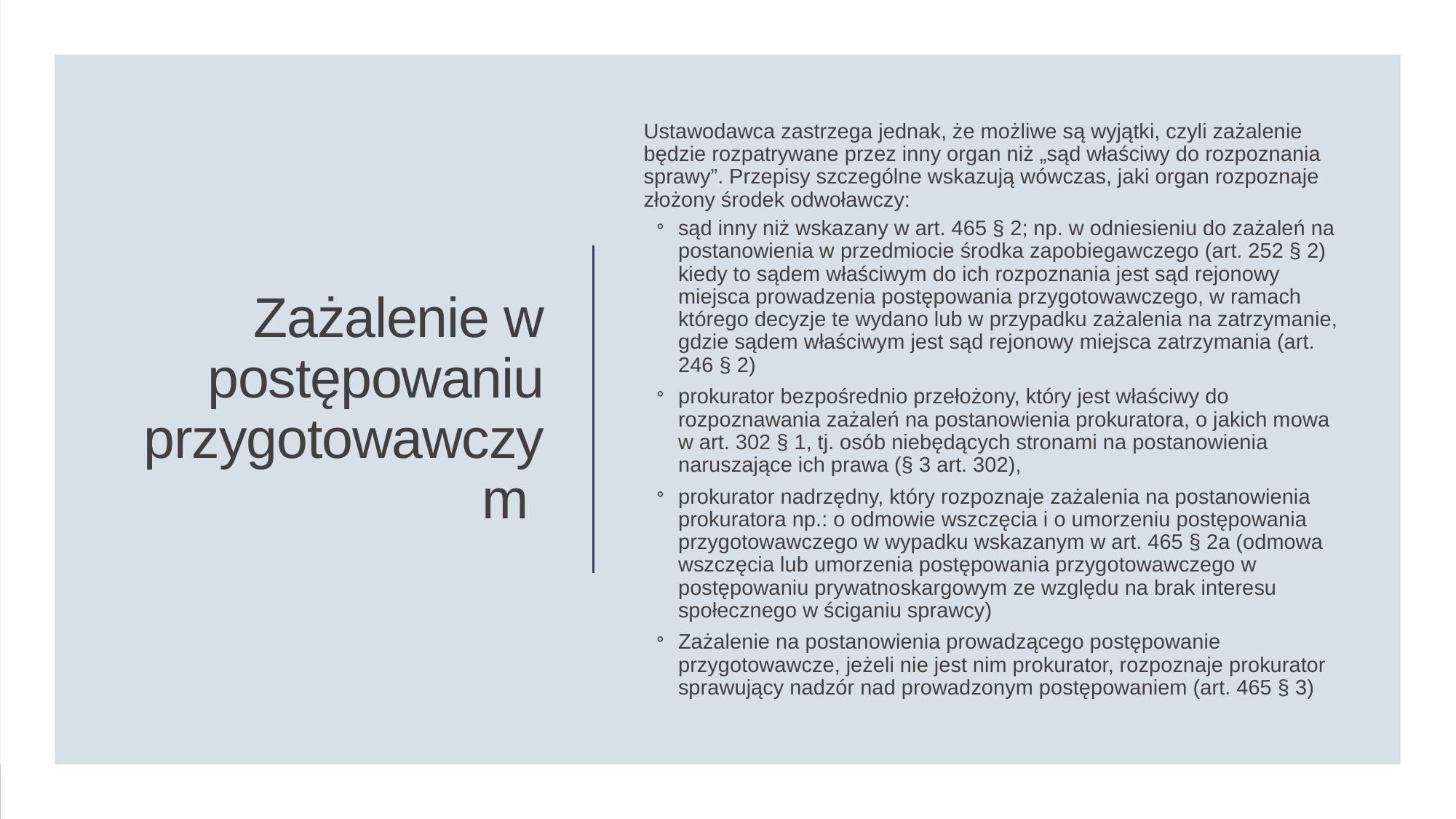

Ustawodawca zastrzega jednak, że możliwe są wyjątki, czyli zażalenie będzie rozpatrywane przez inny organ niż „sąd właściwy do rozpoznania sprawy”. Przepisy szczególne wskazują wówczas, jaki organ rozpoznaje złożony środek odwoławczy:
sąd inny niż wskazany w art. 465 § 2; np. w odniesieniu do zażaleń na postanowienia w przedmiocie środka zapobiegawczego (art. 252 § 2) kiedy to sądem właściwym do ich rozpoznania jest sąd rejonowy miejsca prowadzenia postępowania przygotowawczego, w ramach którego decyzje te wydano lub w przypadku zażalenia na zatrzymanie, gdzie sądem właściwym jest sąd rejonowy miejsca zatrzymania (art. 246 § 2)
prokurator bezpośrednio przełożony, który jest właściwy do rozpoznawania zażaleń na postanowienia prokuratora, o jakich mowa w art. 302 § 1, tj. osób niebędących stronami na postanowienia naruszające ich prawa (§ 3 art. 302),
prokurator nadrzędny, który rozpoznaje zażalenia na postanowienia prokuratora np.: o odmowie wszczęcia i o umorzeniu postępowania przygotowawczego w wypadku wskazanym w art. 465 § 2a (odmowa wszczęcia lub umorzenia postępowania przygotowawczego w postępowaniu prywatnoskargowym ze względu na brak interesu społecznego w ściganiu sprawcy)
Zażalenie na postanowienia prowadzącego postępowanie przygotowawcze, jeżeli nie jest nim prokurator, rozpoznaje prokurator sprawujący nadzór nad prowadzonym postępowaniem (art. 465 § 3)

# Zażalenie w postępowaniu przygotowawczym